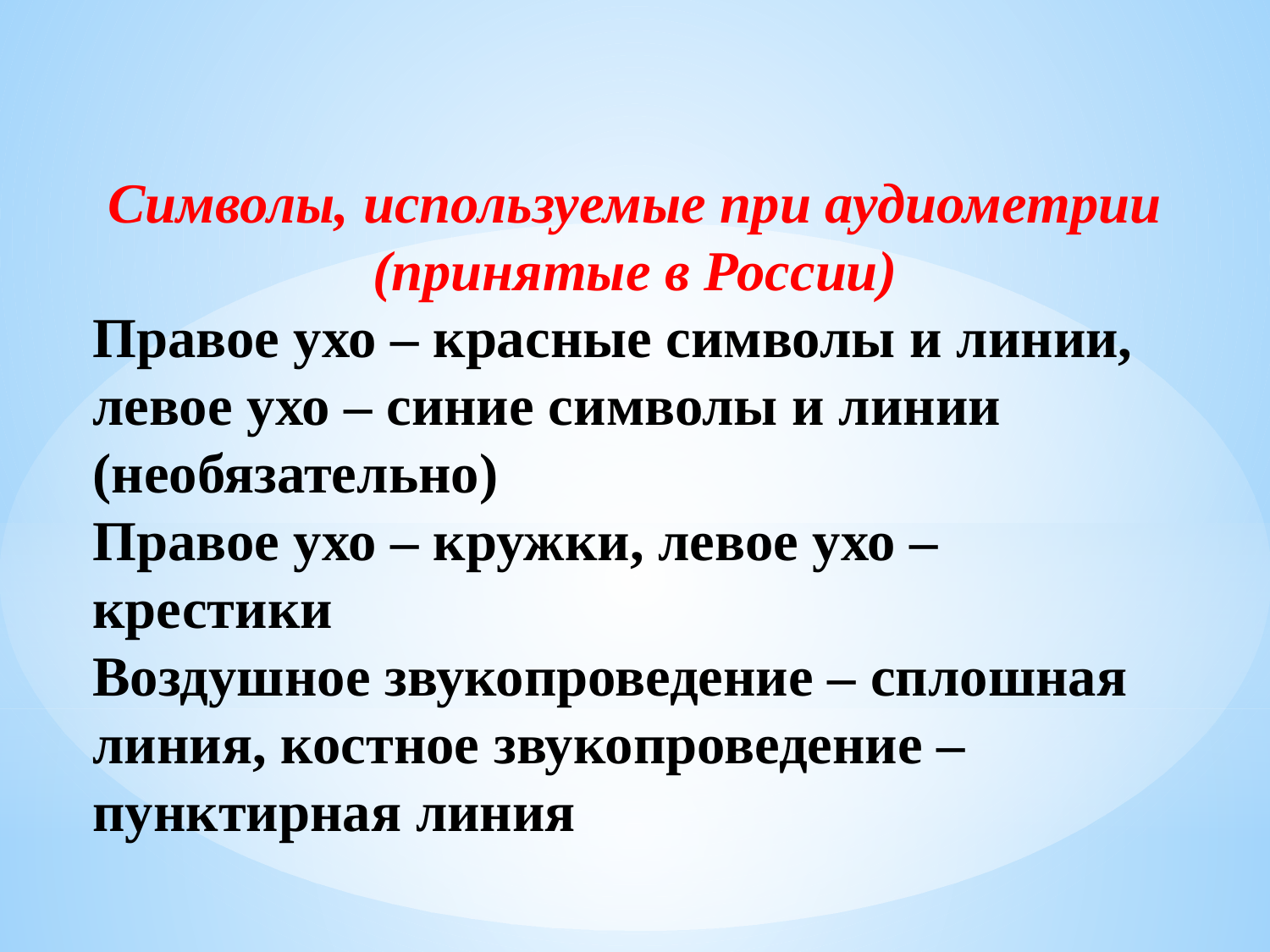

Символы, используемые при аудиометрии (принятые в России)
Правое ухо – красные символы и линии, левое ухо – синие символы и линии (необязательно)
Правое ухо – кружки, левое ухо – крестики
Воздушное звукопроведение – сплошная линия, костное звукопроведение – пунктирная линия